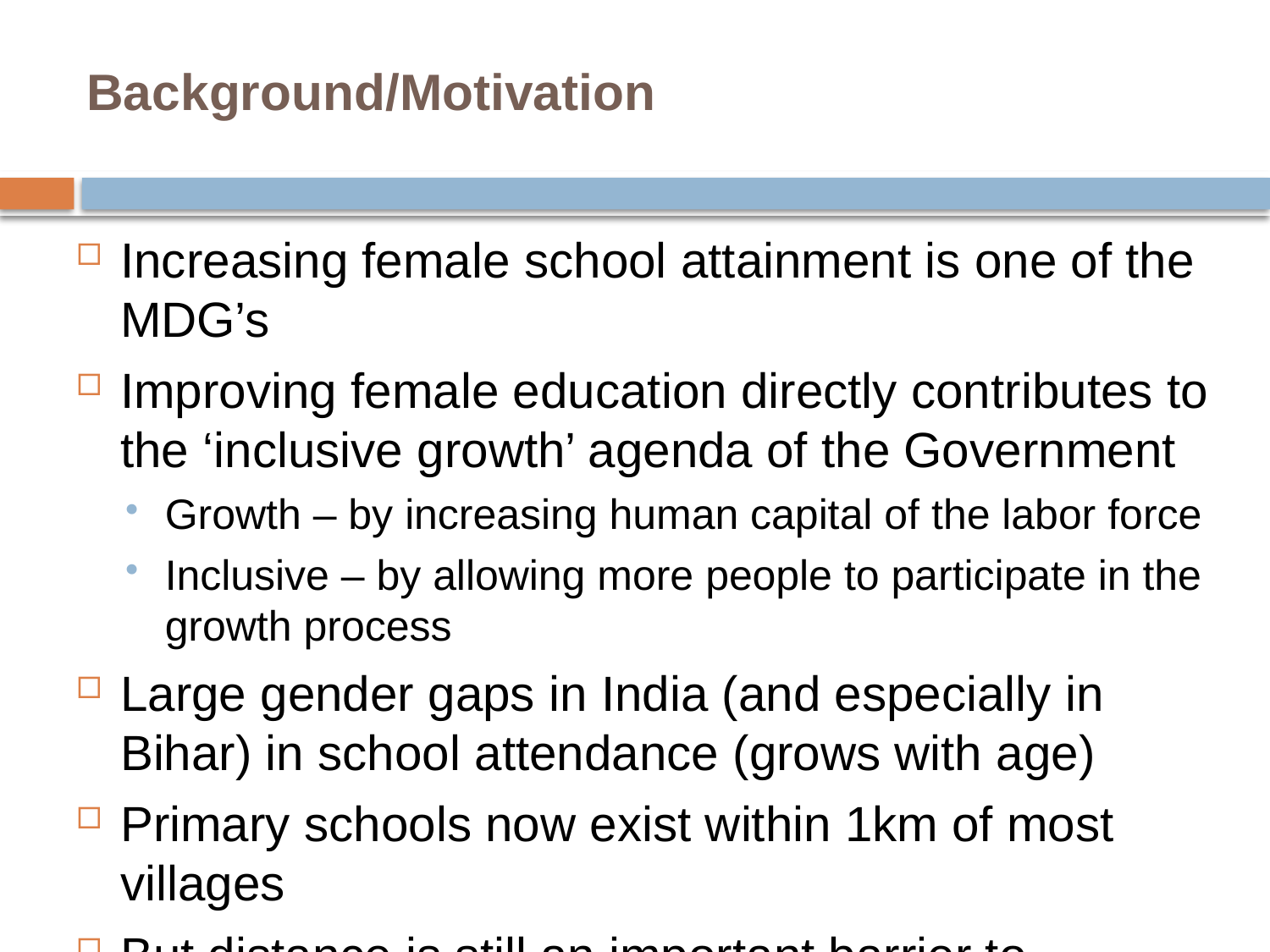

# Background/Motivation
Increasing female school attainment is one of the MDG’s
Improving female education directly contributes to the ‘inclusive growth’ agenda of the Government
Growth – by increasing human capital of the labor force
Inclusive – by allowing more people to participate in the growth process
Large gender gaps in India (and especially in Bihar) in school attendance (grows with age)
Primary schools now exist within 1km of most villages
But distance is still an important barrier to secondary school attendance (again, more so for girls)